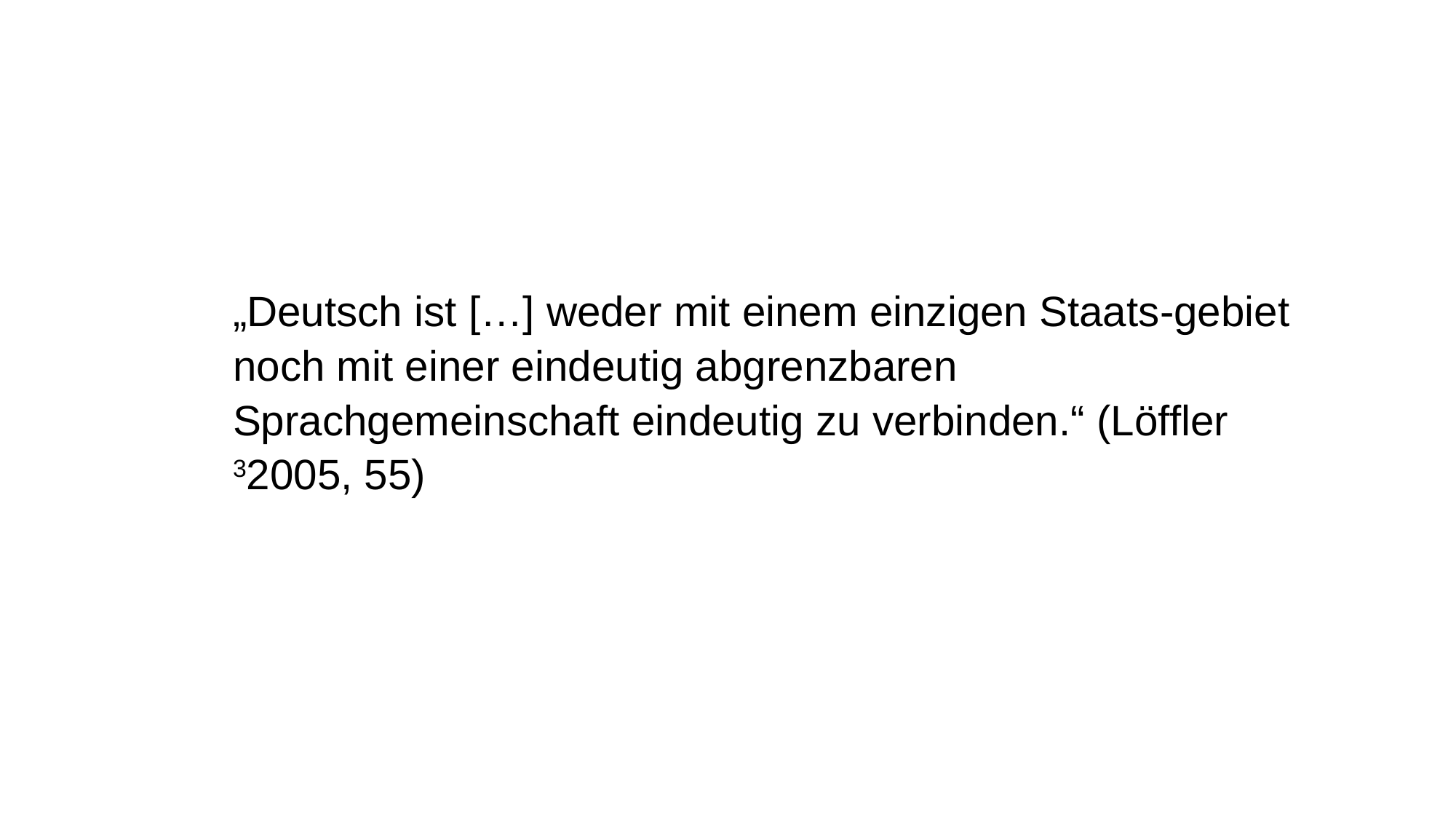

„Deutsch ist […] weder mit einem einzigen Staats-gebiet noch mit einer eindeutig abgrenzbaren Sprachgemeinschaft eindeutig zu verbinden.“ (Löffler 32005, 55)